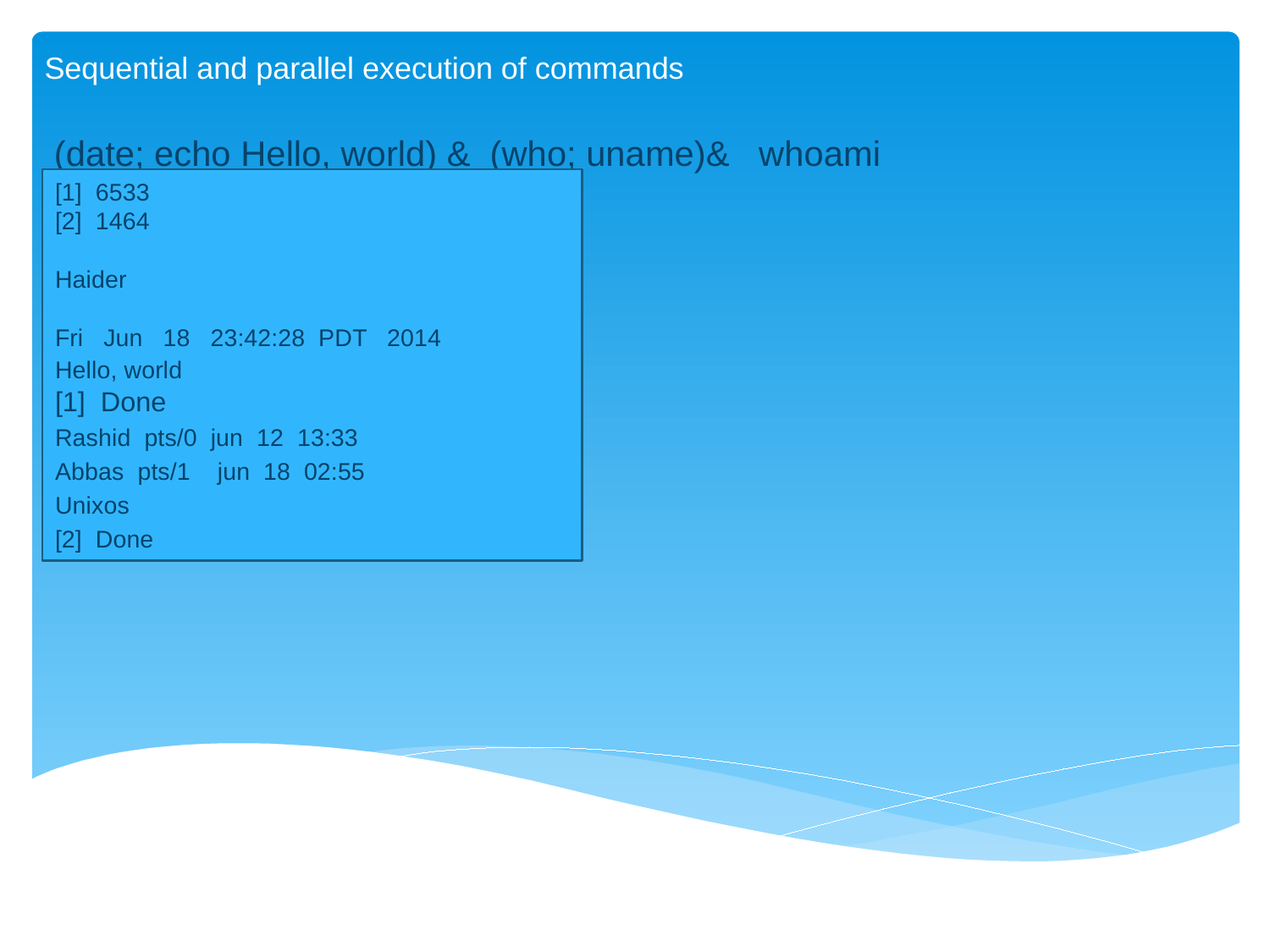

(date; echo Hello, world) &  (who; uname)&   whoami
# Sequential and parallel execution of commands
[1]  6533
[2]  1464

Haider

Fri   Jun   18   23:42:28  PDT   2014
Hello, world
[1]  Done
Rashid  pts/0  jun  12  13:33
Abbas  pts/1    jun  18  02:55
Unixos
[2]  Done